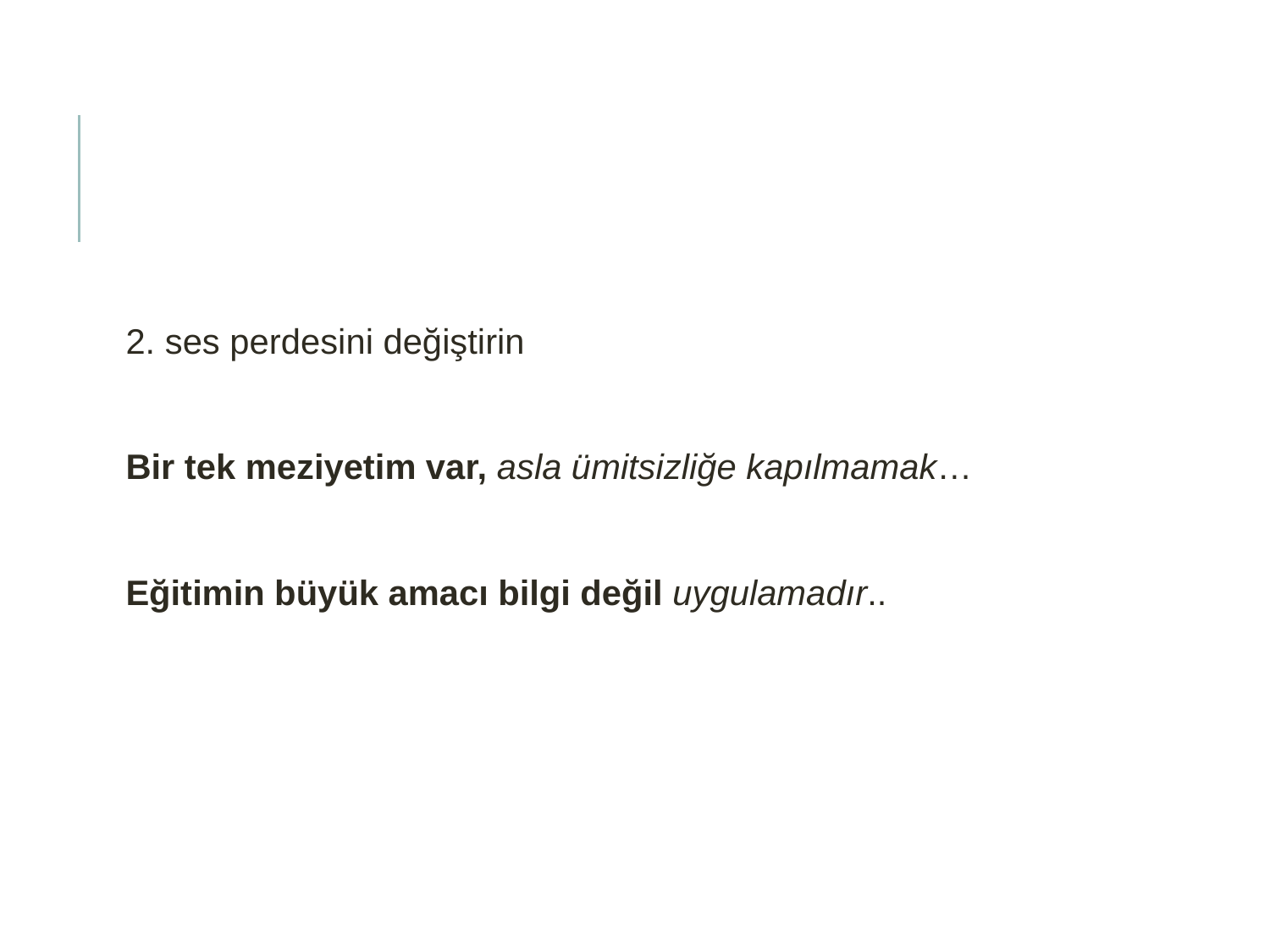

#
2. ses perdesini değiştirin

Bir tek meziyetim var, asla ümitsizliğe kapılmamak…

Eğitimin büyük amacı bilgi değil uygulamadır..